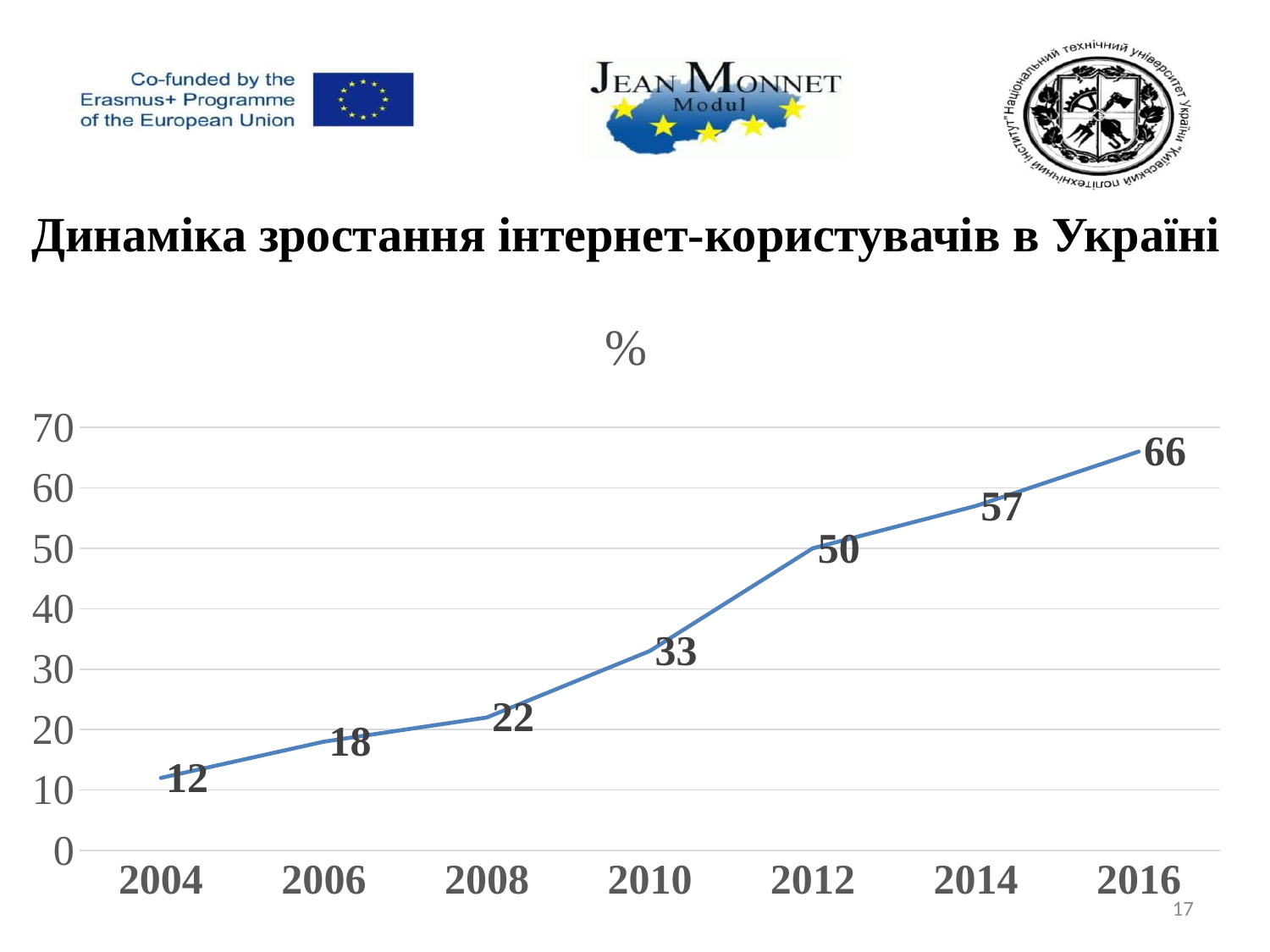

Динаміка зростання інтернет-користувачів в Україні

### Chart:

| Category | % |
|---|---|
| 2004 | 12.0 |
| 2006 | 18.0 |
| 2008 | 22.0 |
| 2010 | 33.0 |
| 2012 | 50.0 |
| 2014 | 57.0 |
| 2016 | 66.0 |
17